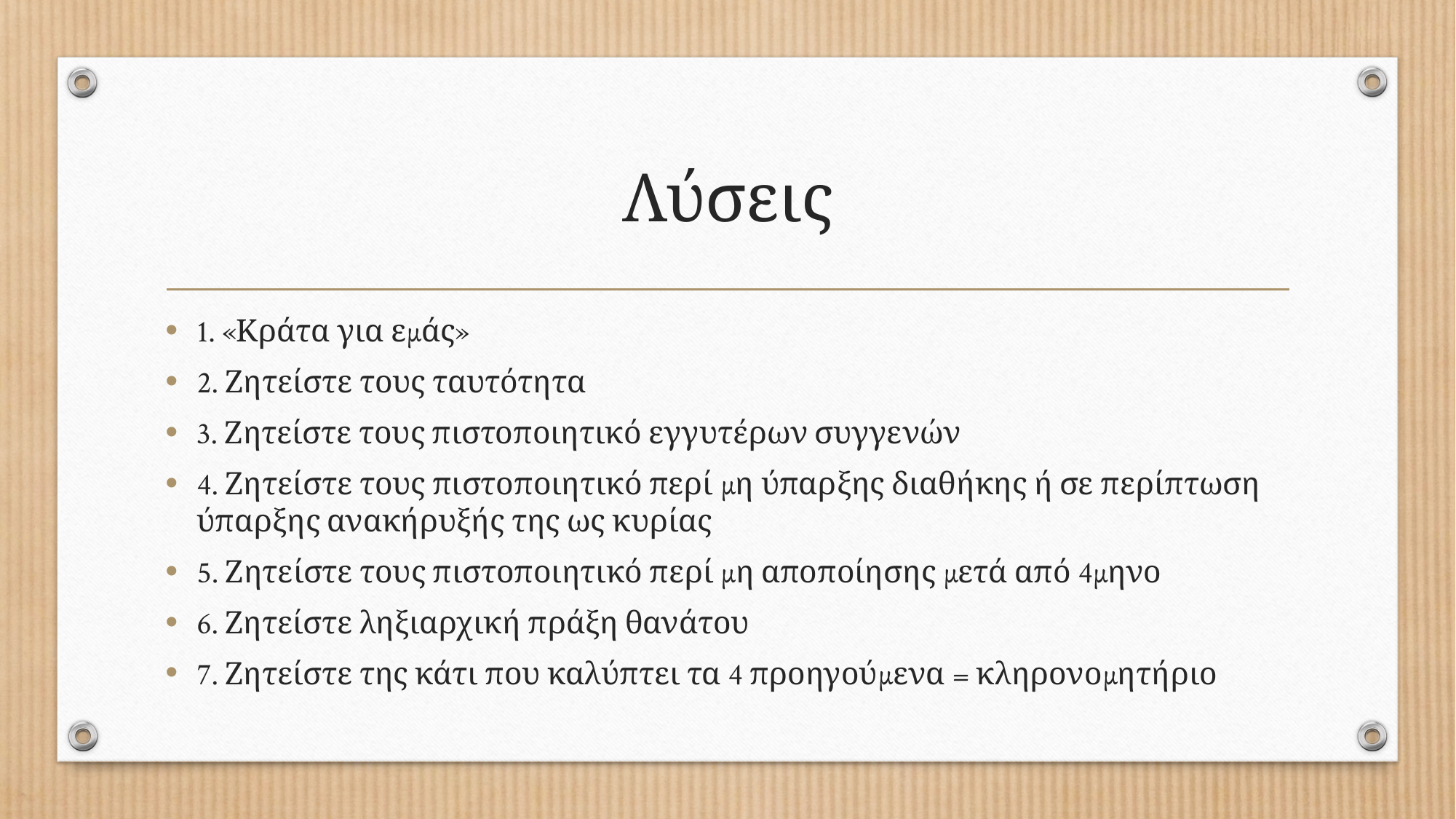

# Λύσεις
1. «Κράτα για εμάς»
2. Ζητείστε τους ταυτότητα
3. Ζητείστε τους πιστοποιητικό εγγυτέρων συγγενών
4. Ζητείστε τους πιστοποιητικό περί μη ύπαρξης διαθήκης ή σε περίπτωση ύπαρξης ανακήρυξής της ως κυρίας
5. Ζητείστε τους πιστοποιητικό περί μη αποποίησης μετά από 4μηνο
6. Ζητείστε ληξιαρχική πράξη θανάτου
7. Ζητείστε της κάτι που καλύπτει τα 4 προηγούμενα = κληρονομητήριο